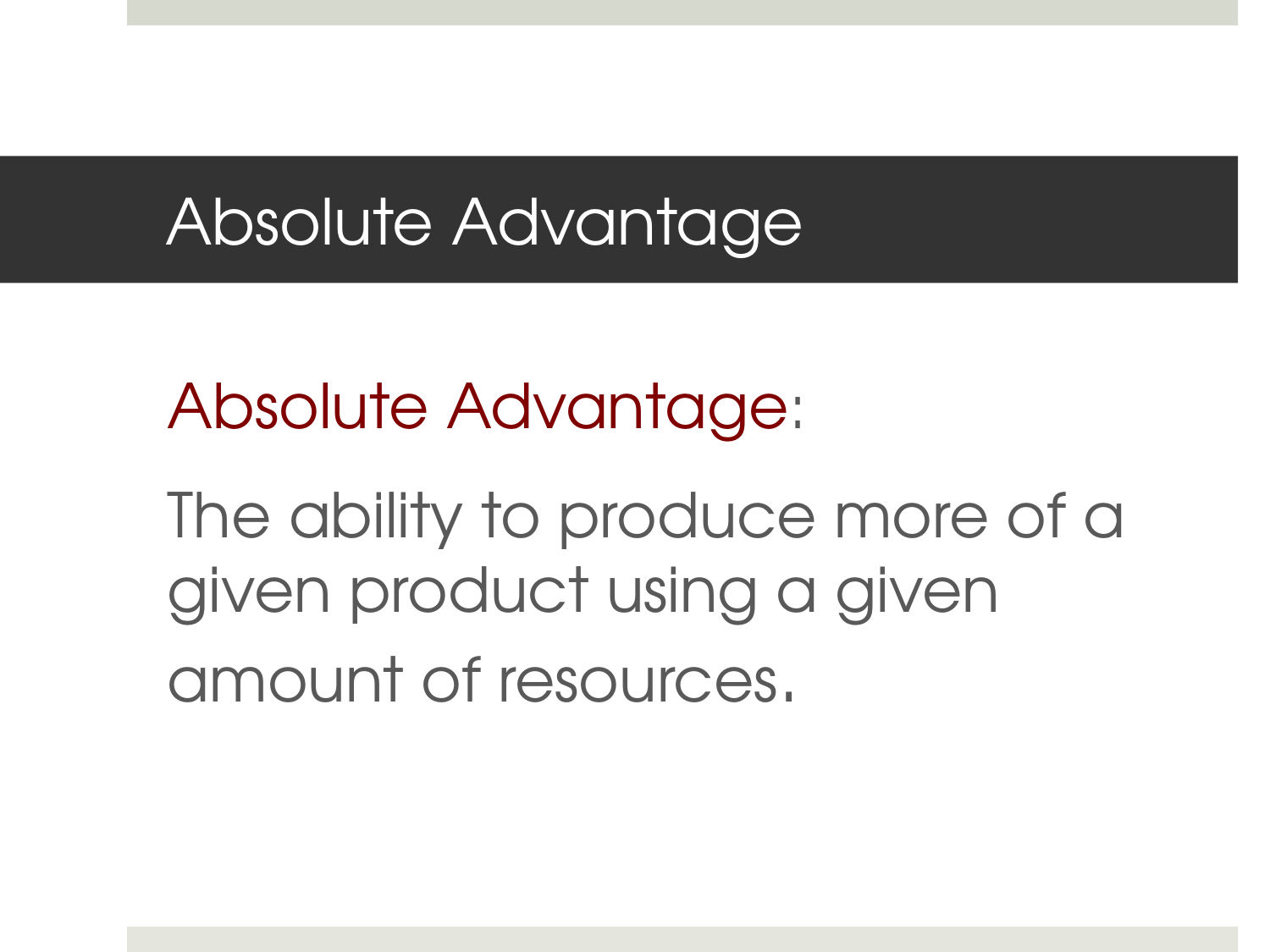

# Absolute Advantage
Absolute Advantage:
The ability to produce more of a given product using a given amount of resources.